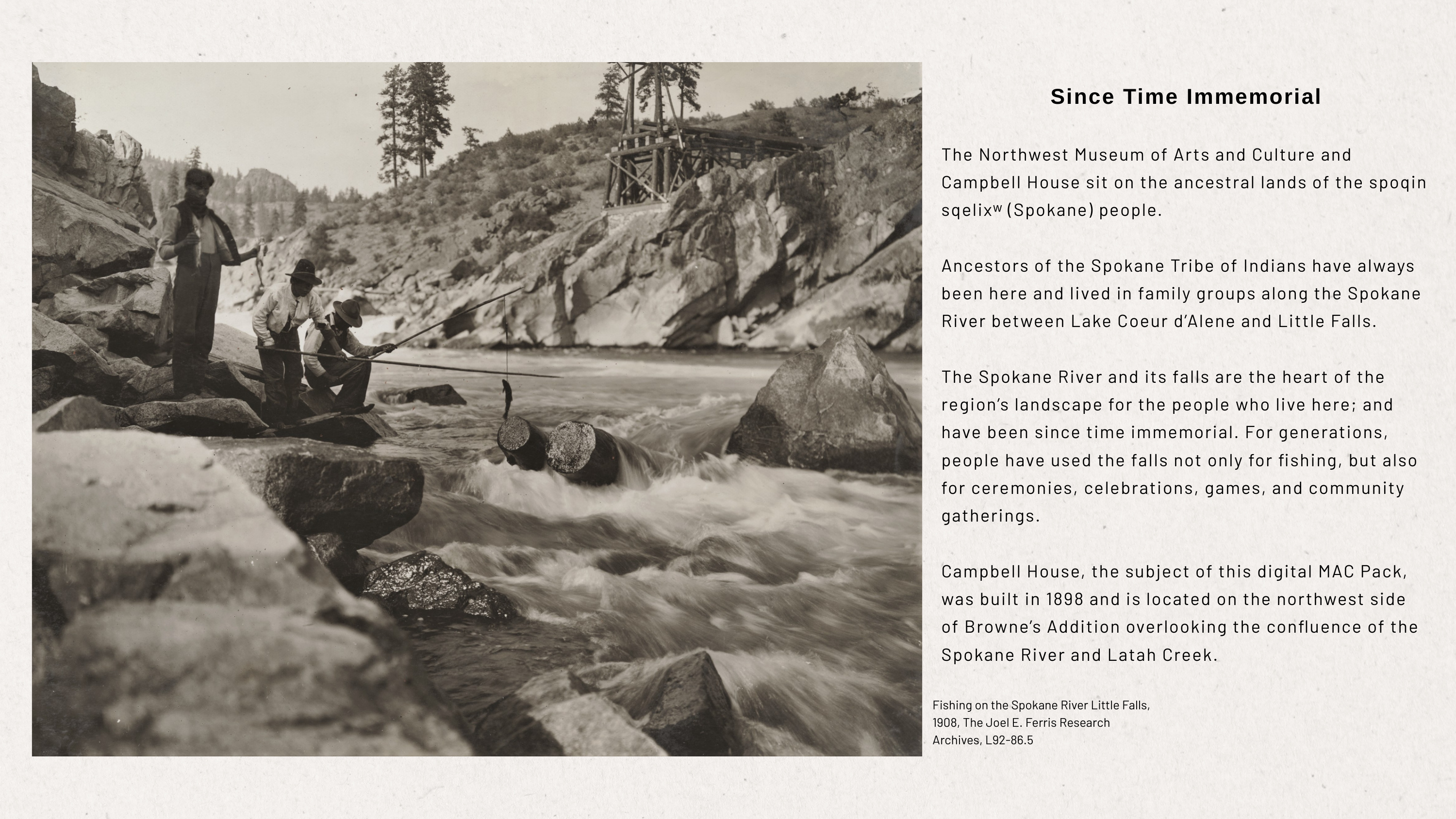

Since Time Immemorial

The Northwest Museum of Arts and Culture and Campbell House sit on the ancestral lands of the spoqin sqelixʷ (Spokane) people.

Ancestors of the Spokane Tribe of Indians have always been here and lived in family groups along the Spokane River between Lake Coeur d’Alene and Little Falls.

The Spokane River and its falls are the heart of the region’s landscape for the people who live here; and have been since time immemorial. For generations, people have used the falls not only for fishing, but also for ceremonies, celebrations, games, and community gatherings.

Campbell House, the subject of this digital MAC Pack, was built in 1898 and is located on the northwest side of Browne’s Addition overlooking the confluence of the Spokane River and Latah Creek.
Fishing on the Spokane River Little Falls, 1908, The Joel E. Ferris Research Archives, L92-86.5